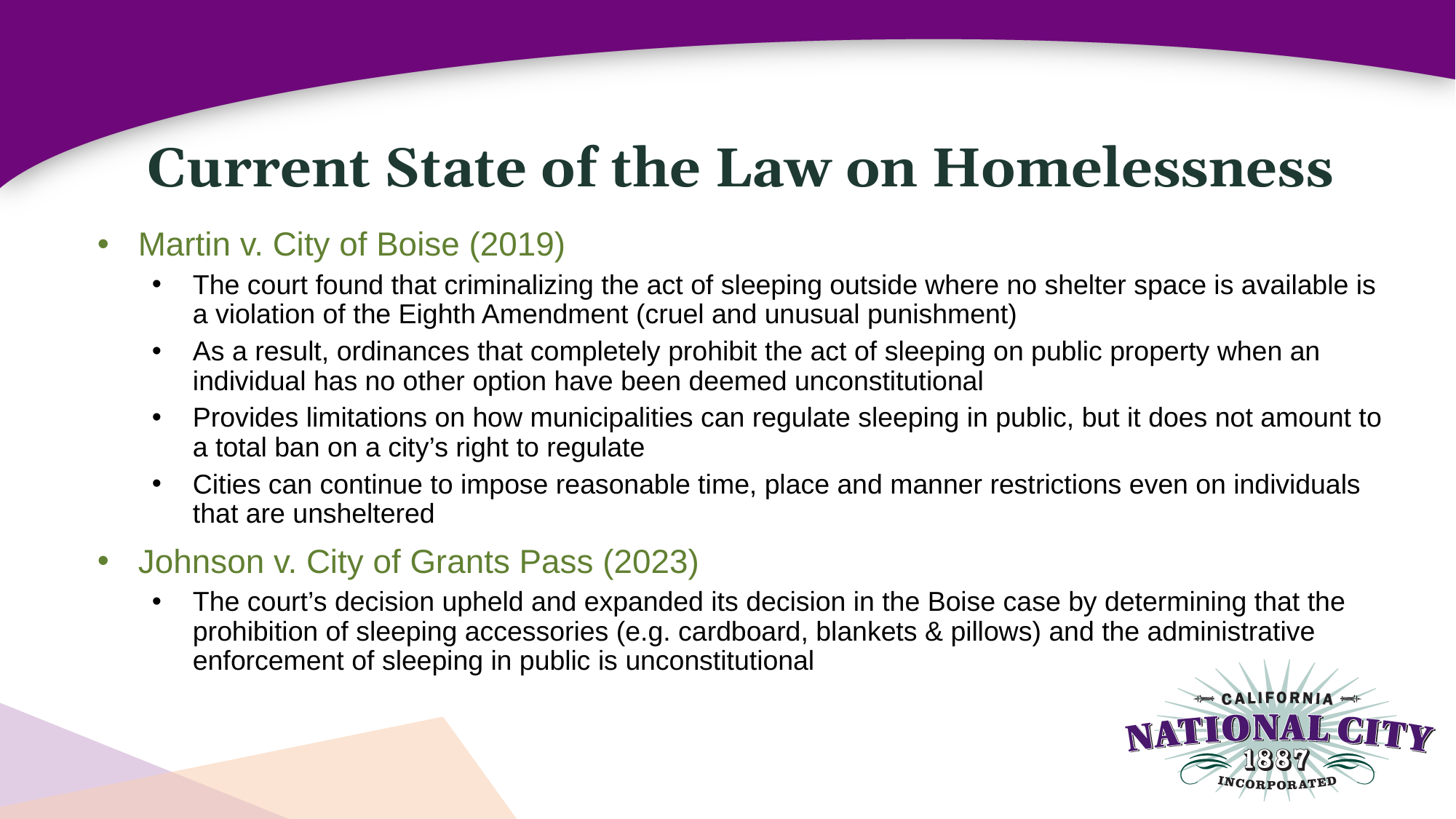

# Current State of the Law on Homelessness
Martin v. City of Boise (2019)
The court found that criminalizing the act of sleeping outside where no shelter space is available is a violation of the Eighth Amendment (cruel and unusual punishment)
As a result, ordinances that completely prohibit the act of sleeping on public property when an individual has no other option have been deemed unconstitutional
Provides limitations on how municipalities can regulate sleeping in public, but it does not amount to a total ban on a city’s right to regulate
Cities can continue to impose reasonable time, place and manner restrictions even on individuals that are unsheltered
Johnson v. City of Grants Pass (2023)
The court’s decision upheld and expanded its decision in the Boise case by determining that the prohibition of sleeping accessories (e.g. cardboard, blankets & pillows) and the administrative enforcement of sleeping in public is unconstitutional